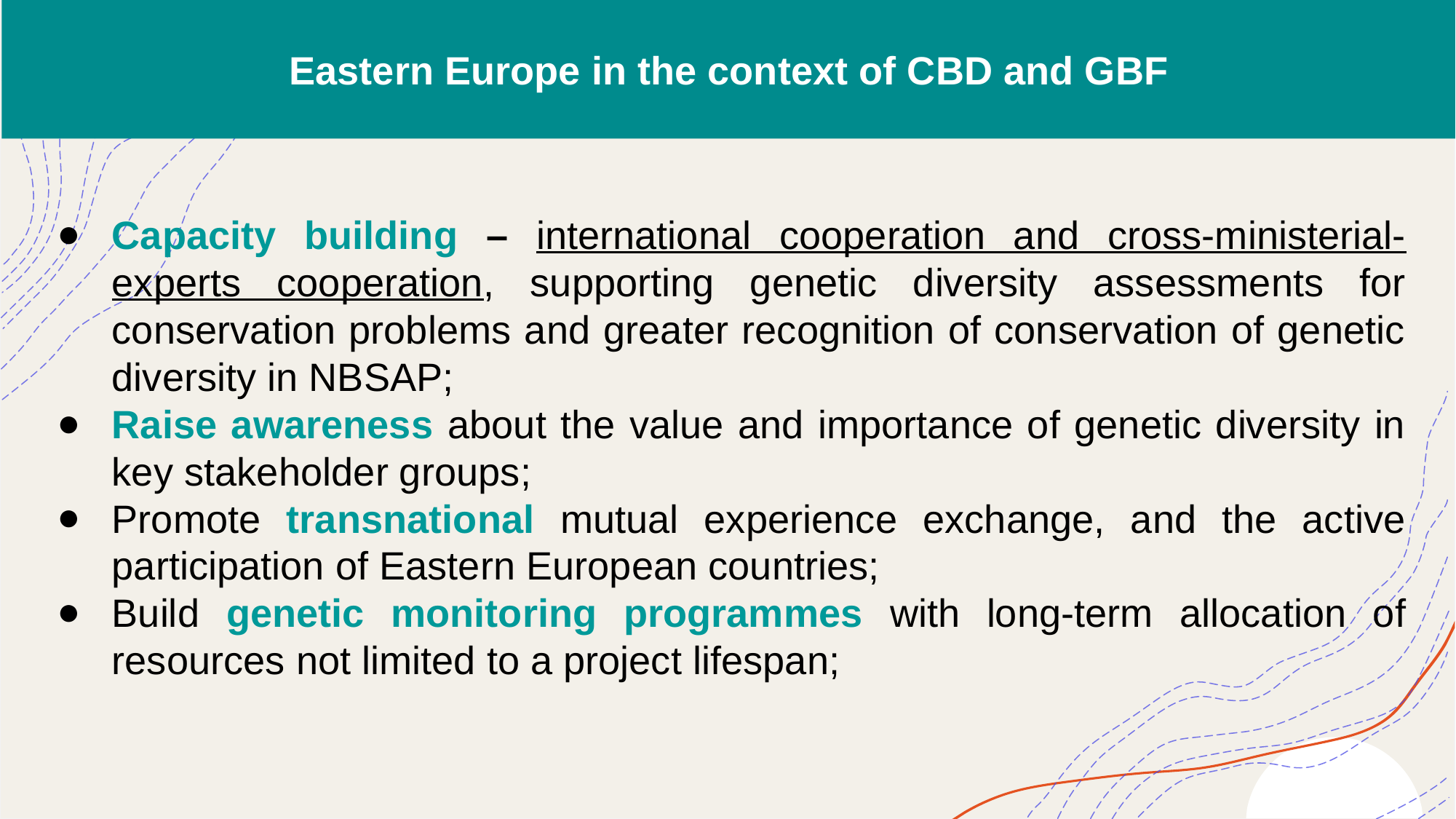

Eastern Europe in the context of CBD and GBF
Capacity building – international cooperation and cross-ministerial-experts cooperation, supporting genetic diversity assessments for conservation problems and greater recognition of conservation of genetic diversity in NBSAP;
Raise awareness about the value and importance of genetic diversity in key stakeholder groups;
Promote transnational mutual experience exchange, and the active participation of Eastern European countries;
Build genetic monitoring programmes with long-term allocation of resources not limited to a project lifespan;